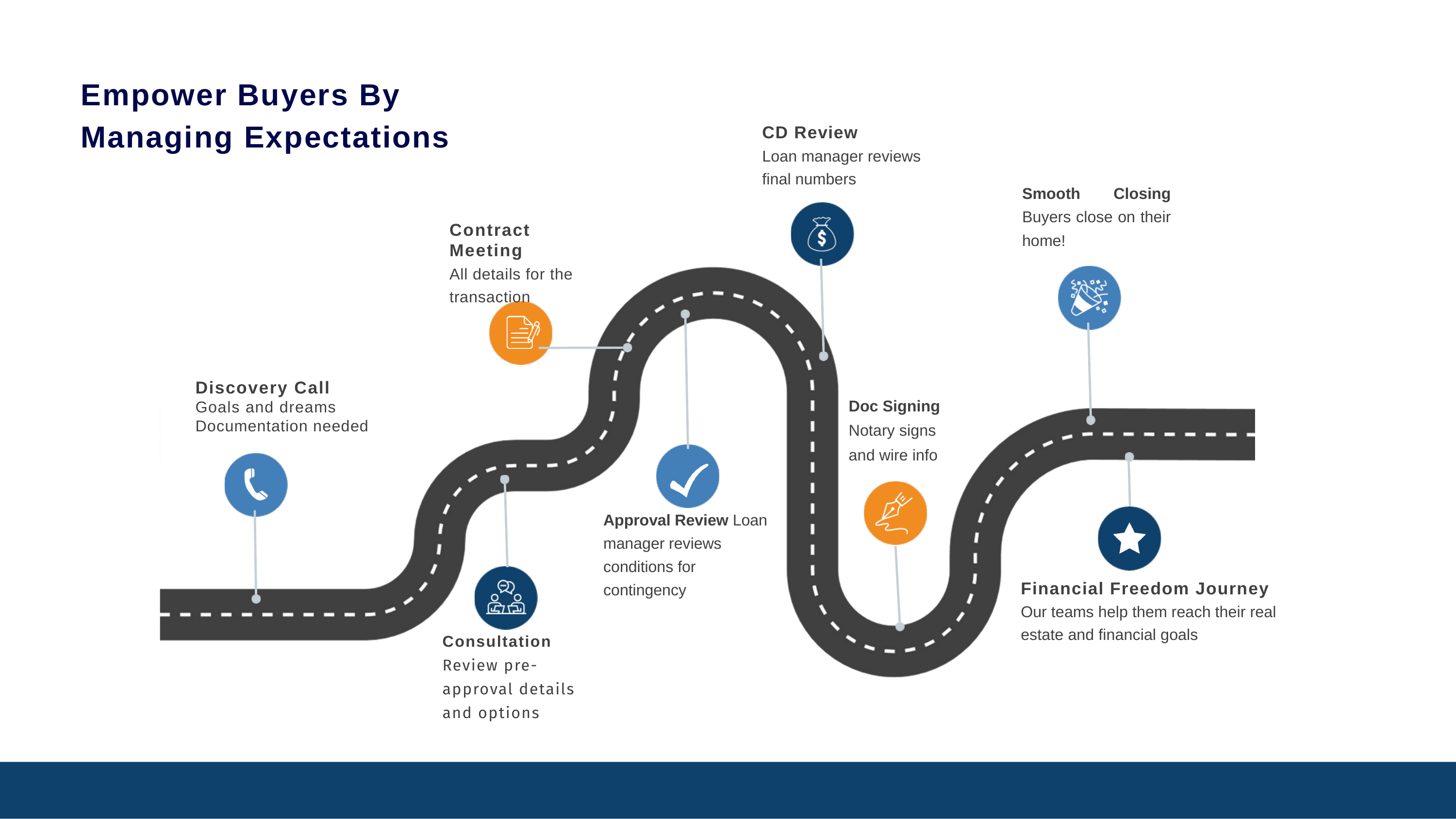

Empower Buyers By Managing Expectations
CD Review
Loan manager reviews final numbers
Smooth Closing Buyers close on their home!

Contract Meeting
All details for the transaction

Discovery Call
Goals and dreams
Documentation needed
Doc Signing Notary signs and wire info

Approval Review Loan manager reviews conditions for contingency

Financial Freedom Journey
Our teams help them reach their real estate and financial goals

Consultation Review pre-approval details and options